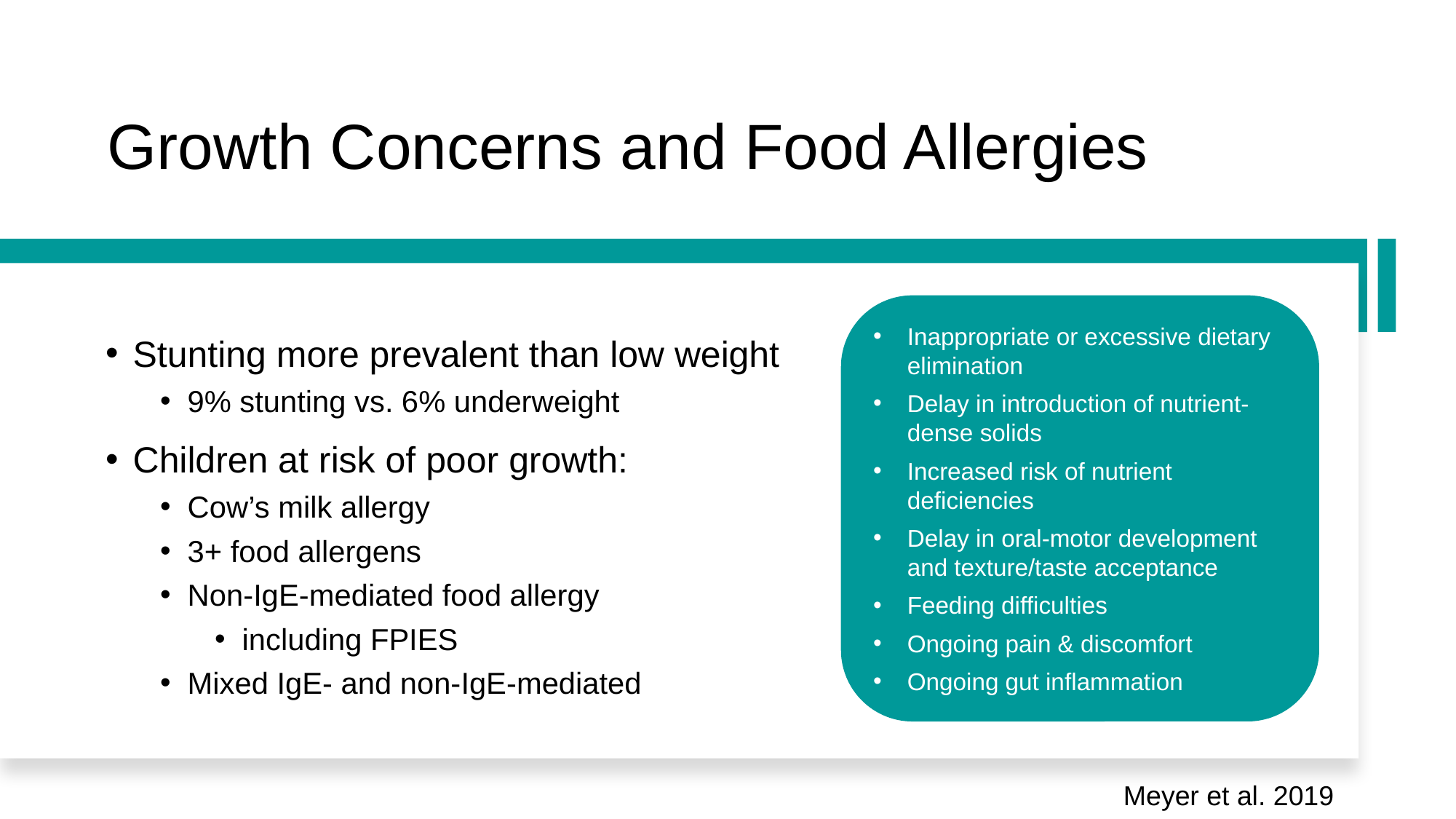

# Growth Concerns and Food Allergies

Inappropriate or excessive dietary elimination
Delay in introduction of nutrient-dense solids
Increased risk of nutrient deficiencies
Delay in oral-motor development and texture/taste acceptance
Feeding difficulties
Ongoing pain & discomfort
Ongoing gut inflammation
Stunting more prevalent than low weight
9% stunting vs. 6% underweight
Children at risk of poor growth:
Cow’s milk allergy
3+ food allergens
Non-IgE-mediated food allergy
including FPIES
Mixed IgE- and non-IgE-mediated
Meyer et al. 2019